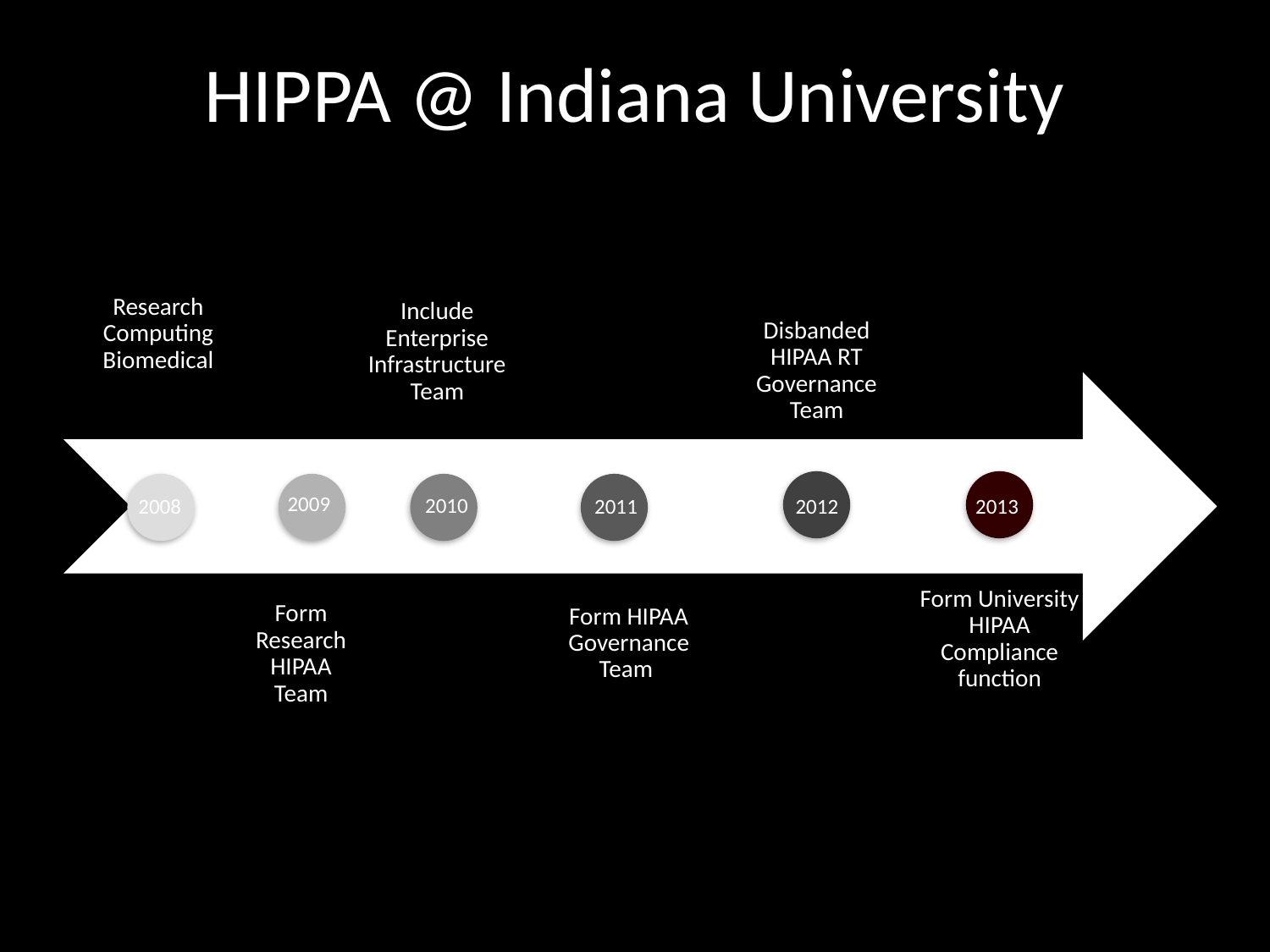

# HIPPA @ Indiana University
Research Computing Biomedical
Form Research HIPAA Team
Include Enterprise Infrastructure Team
Form HIPAA Governance Team
Disbanded HIPAA RT Governance Team
Form University HIPAA Compliance function
2009
2010
2011
2008
2012
2013